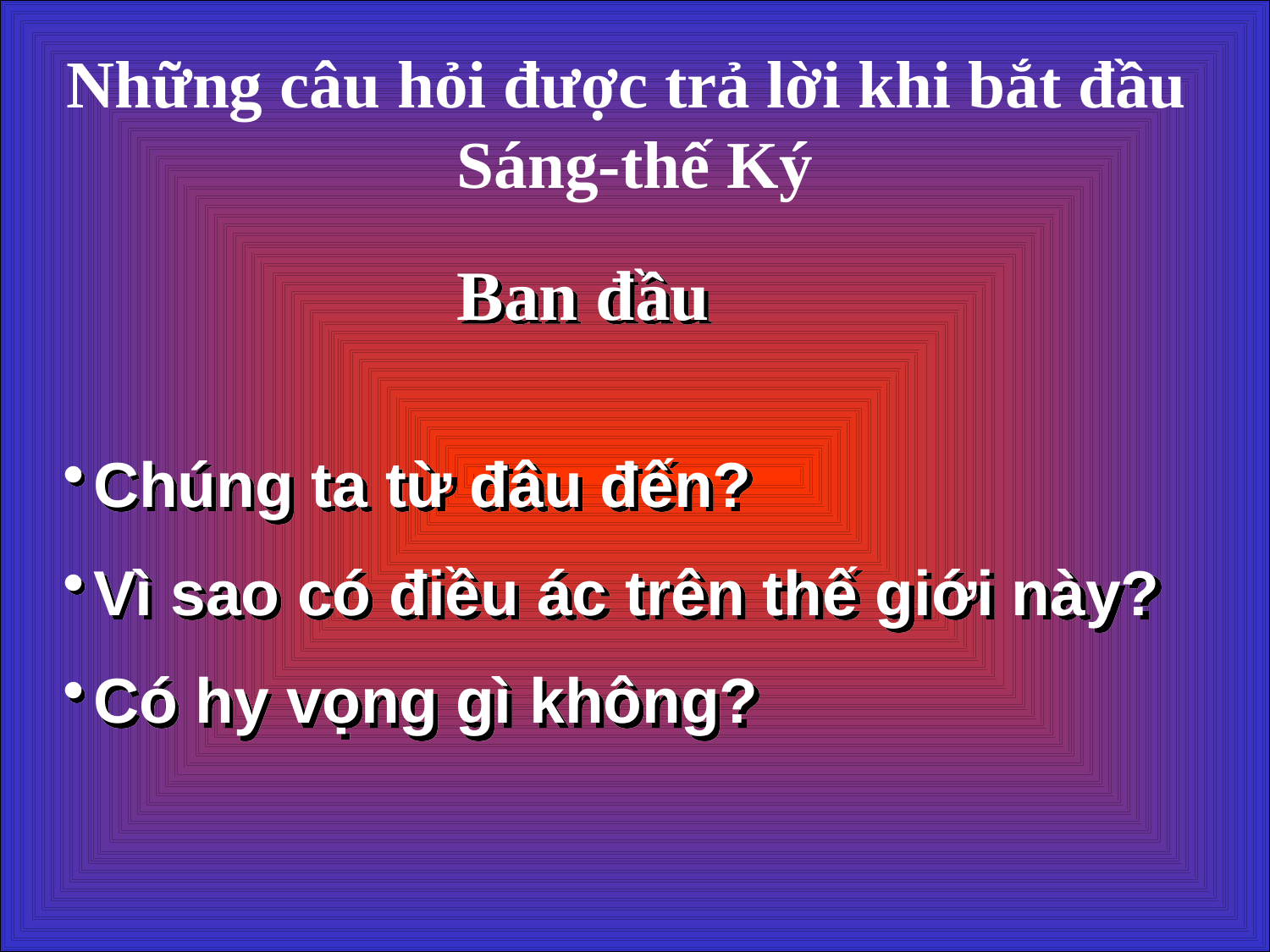

Những câu hỏi được trả lời khi bắt đầu
Sáng-thế Ký
Genesis
Ban đầu
Chúng ta từ đâu đến?
Vì sao có điều ác trên thế giới này?
Có hy vọng gì không?